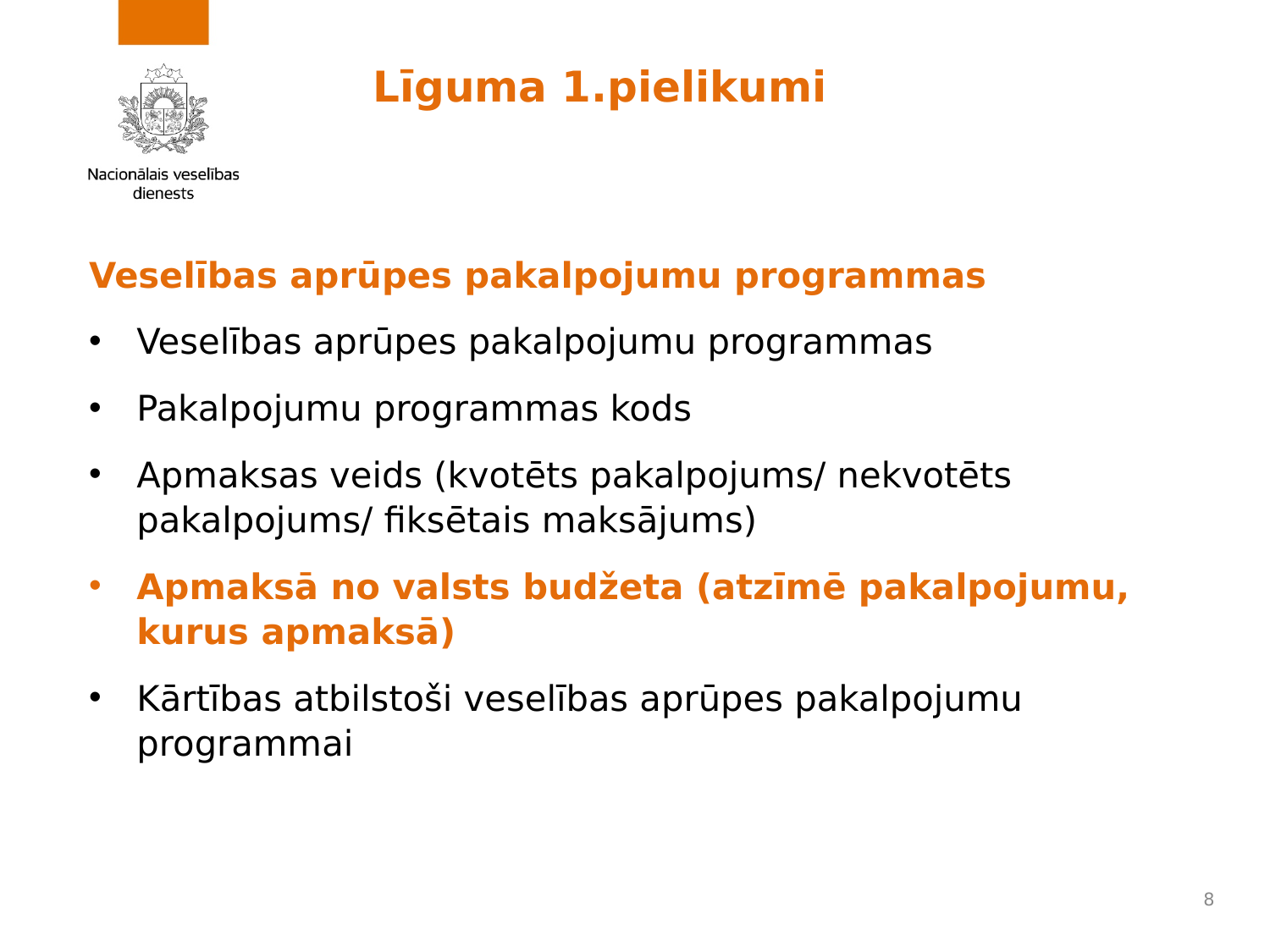

# Līguma 1.pielikumi
Veselības aprūpes pakalpojumu programmas
Veselības aprūpes pakalpojumu programmas
Pakalpojumu programmas kods
Apmaksas veids (kvotēts pakalpojums/ nekvotēts  pakalpojums/ fiksētais maksājums)
Apmaksā no valsts budžeta (atzīmē pakalpojumu, kurus apmaksā)
Kārtības atbilstoši veselības aprūpes pakalpojumu programmai

8